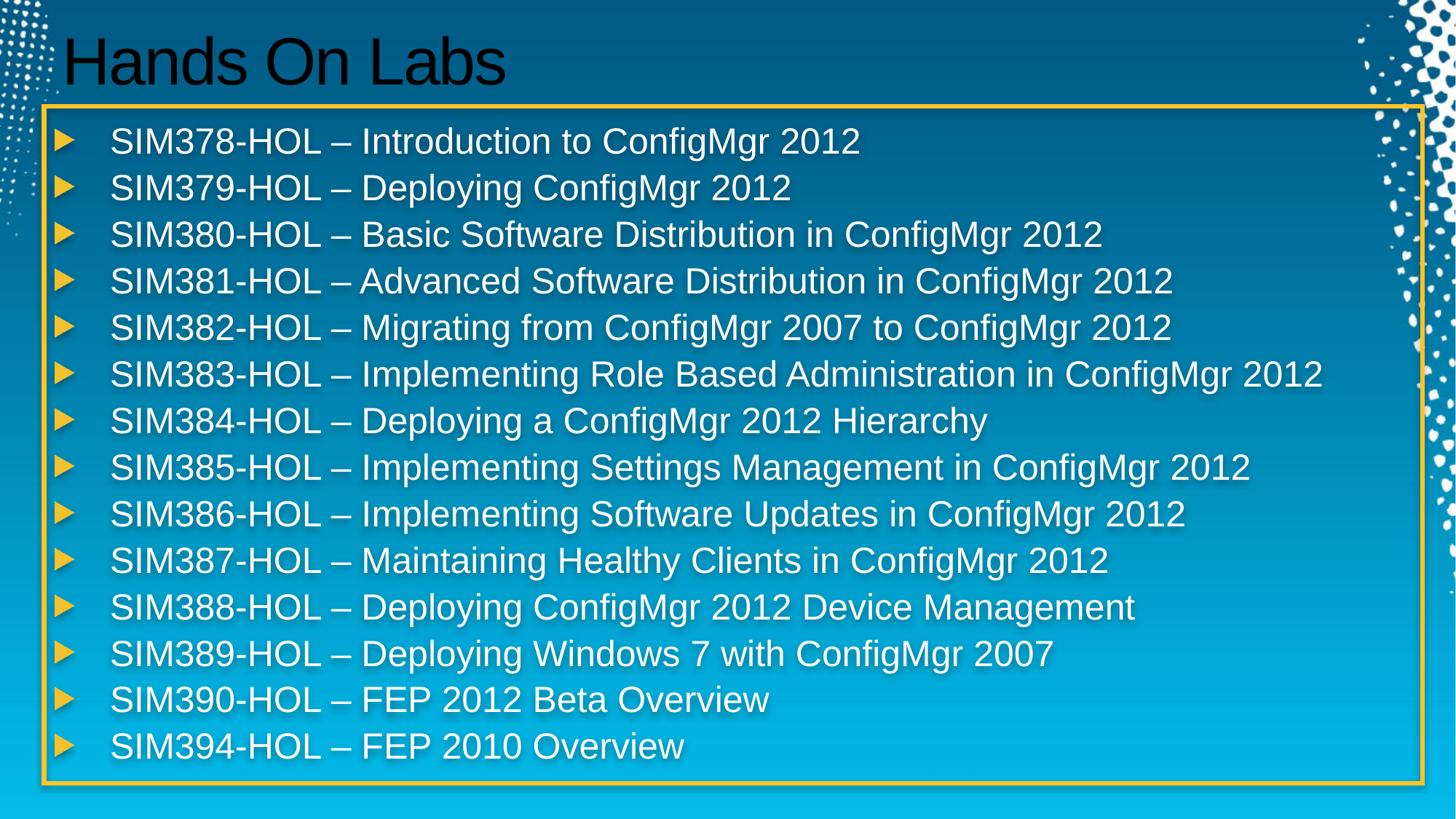

# Hands On Labs
SIM378-HOL – Introduction to ConfigMgr 2012
SIM379-HOL – Deploying ConfigMgr 2012
SIM380-HOL – Basic Software Distribution in ConfigMgr 2012
SIM381-HOL – Advanced Software Distribution in ConfigMgr 2012
SIM382-HOL – Migrating from ConfigMgr 2007 to ConfigMgr 2012
SIM383-HOL – Implementing Role Based Administration in ConfigMgr 2012
SIM384-HOL – Deploying a ConfigMgr 2012 Hierarchy
SIM385-HOL – Implementing Settings Management in ConfigMgr 2012
SIM386-HOL – Implementing Software Updates in ConfigMgr 2012
SIM387-HOL – Maintaining Healthy Clients in ConfigMgr 2012
SIM388-HOL – Deploying ConfigMgr 2012 Device Management
SIM389-HOL – Deploying Windows 7 with ConfigMgr 2007
SIM390-HOL – FEP 2012 Beta Overview
SIM394-HOL – FEP 2010 Overview